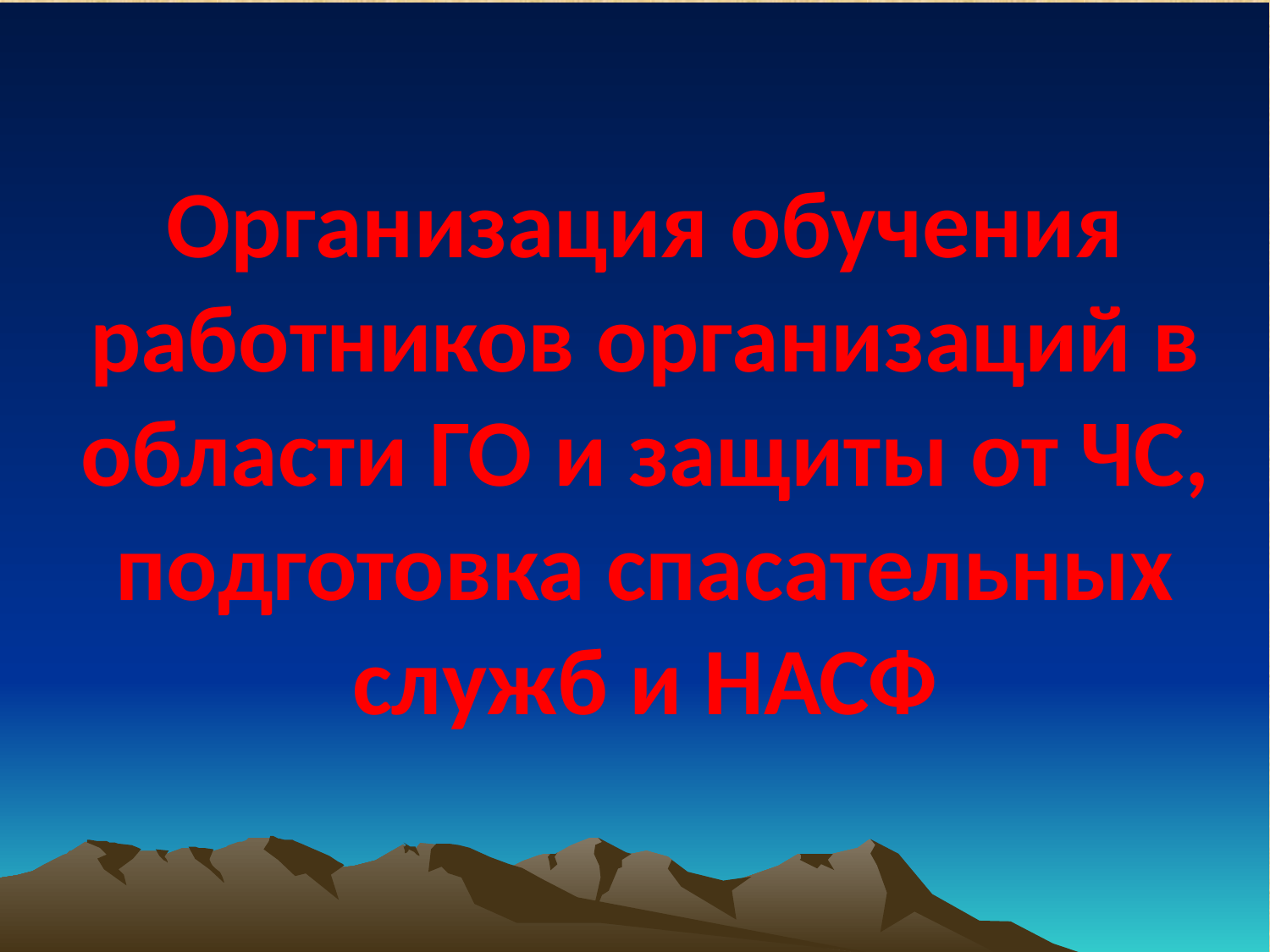

Организация обучения работников организаций в области ГО и защиты от ЧС, подготовка спасательных служб и НАСФ